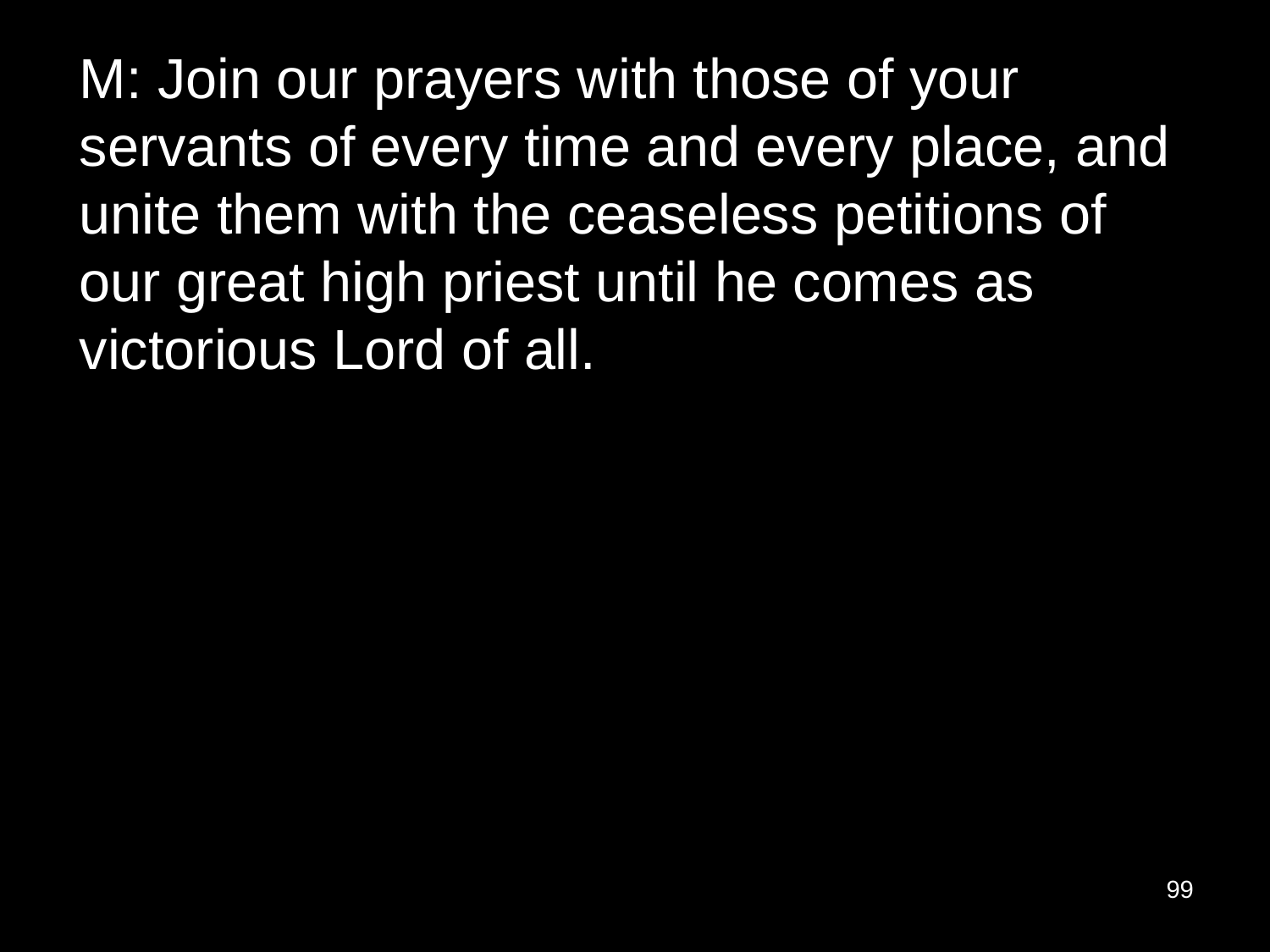

M: Join our prayers with those of your servants of every time and every place, and unite them with the ceaseless petitions of our great high priest until he comes as victorious Lord of all.
99